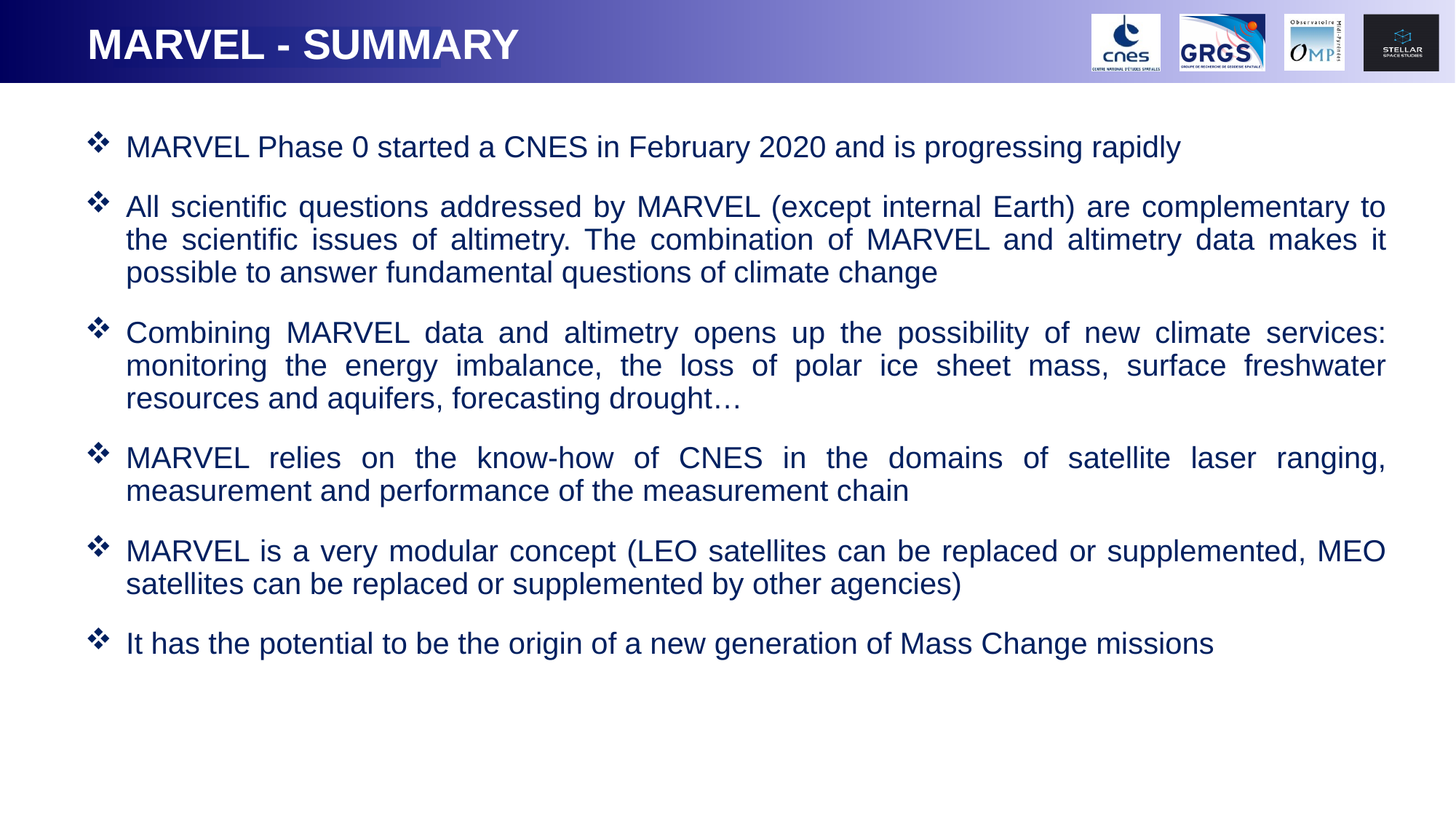

MARVEL - SUMMARY
MARVEL Phase 0 started a CNES in February 2020 and is progressing rapidly
All scientific questions addressed by MARVEL (except internal Earth) are complementary to the scientific issues of altimetry. The combination of MARVEL and altimetry data makes it possible to answer fundamental questions of climate change
Combining MARVEL data and altimetry opens up the possibility of new climate services: monitoring the energy imbalance, the loss of polar ice sheet mass, surface freshwater resources and aquifers, forecasting drought…
MARVEL relies on the know-how of CNES in the domains of satellite laser ranging, measurement and performance of the measurement chain
MARVEL is a very modular concept (LEO satellites can be replaced or supplemented, MEO satellites can be replaced or supplemented by other agencies)
It has the potential to be the origin of a new generation of Mass Change missions